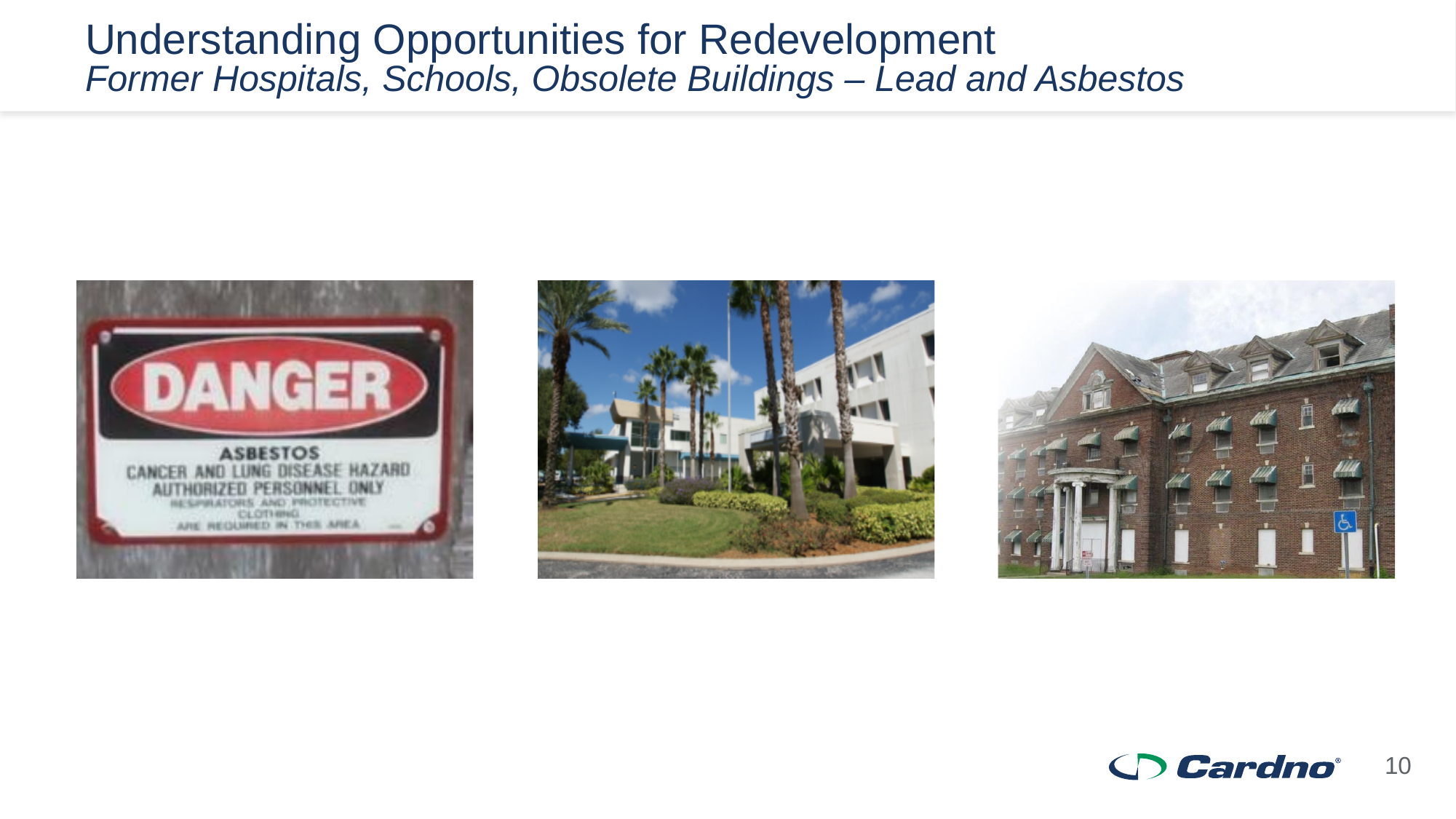

# Understanding Opportunities for Redevelopment Former Hospitals, Schools, Obsolete Buildings – Lead and Asbestos